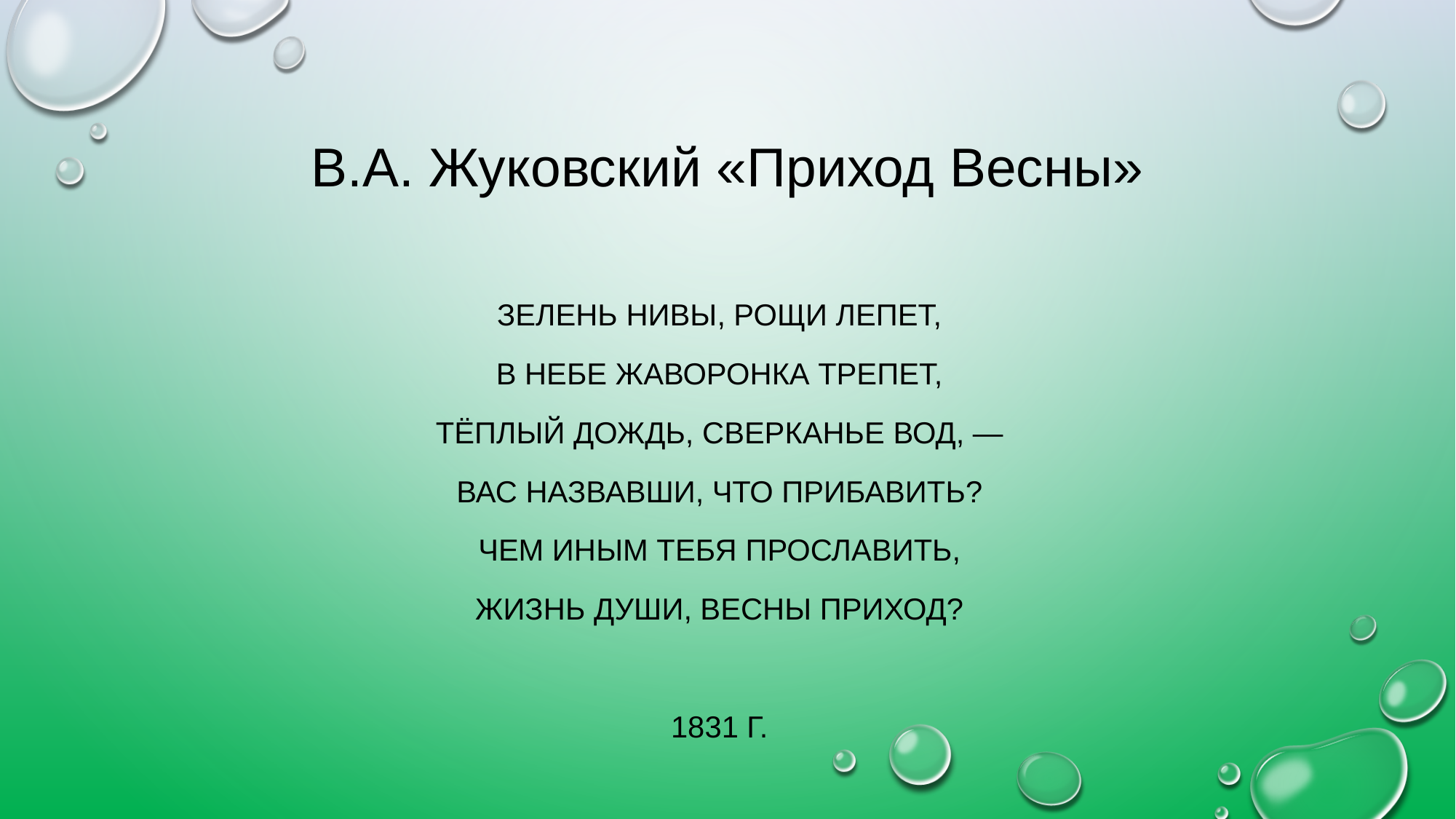

# В.А. Жуковский «Приход Весны»
Зелень нивы, рощи лепет,
В небе жаворонка трепет,
Тёплый дождь, сверканье вод, —
Вас назвавши, что прибавить?
Чем иным тебя прославить,
Жизнь души, весны приход?

1831 г.